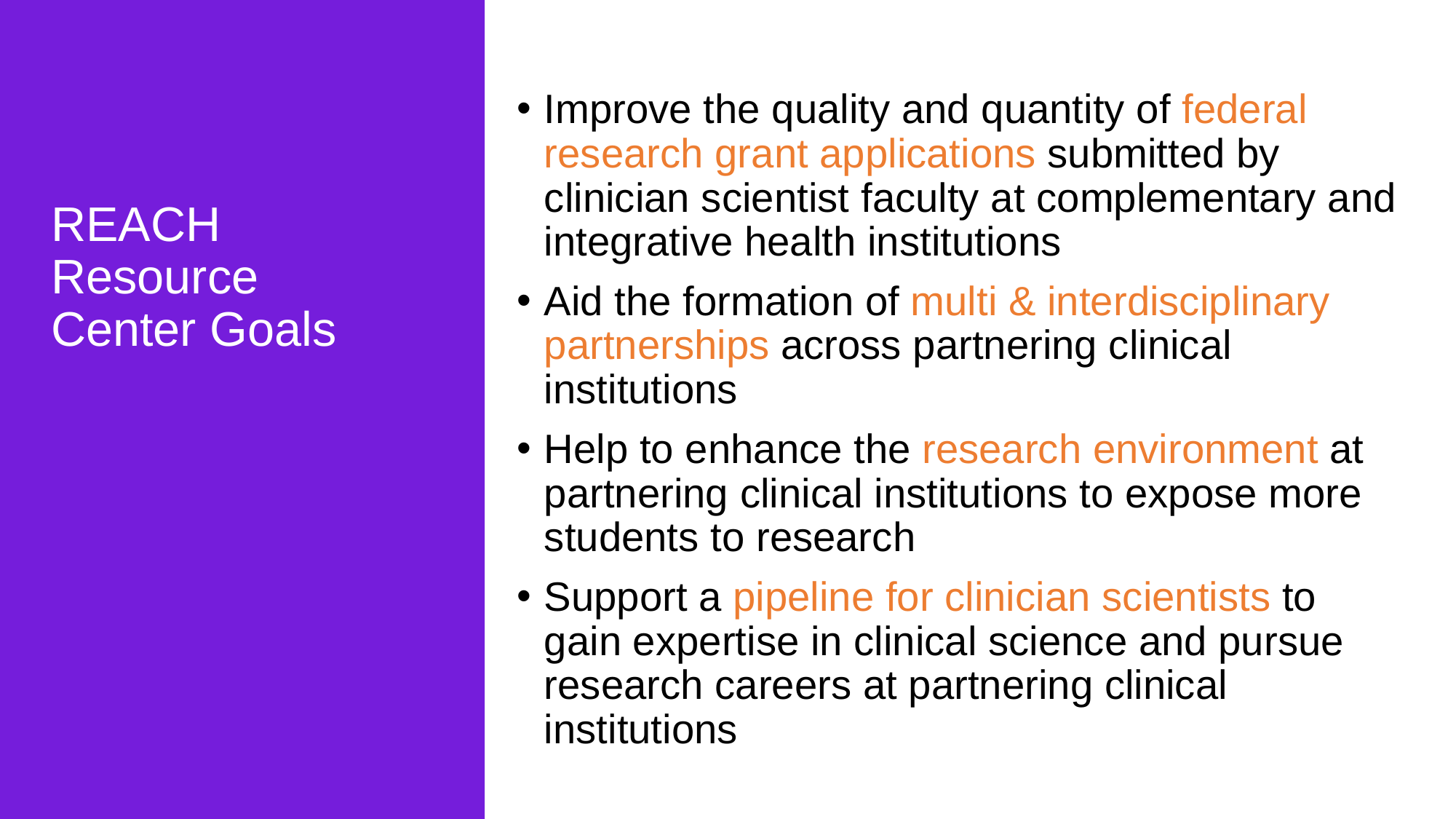

Improve the quality and quantity of federal research grant applications submitted by clinician scientist faculty at complementary and integrative health institutions
Aid the formation of multi & interdisciplinary partnerships across partnering clinical institutions
Help to enhance the research environment at partnering clinical institutions to expose more students to research
Support a pipeline for clinician scientists to gain expertise in clinical science and pursue research careers at partnering clinical institutions

# REACH Resource Center Goals